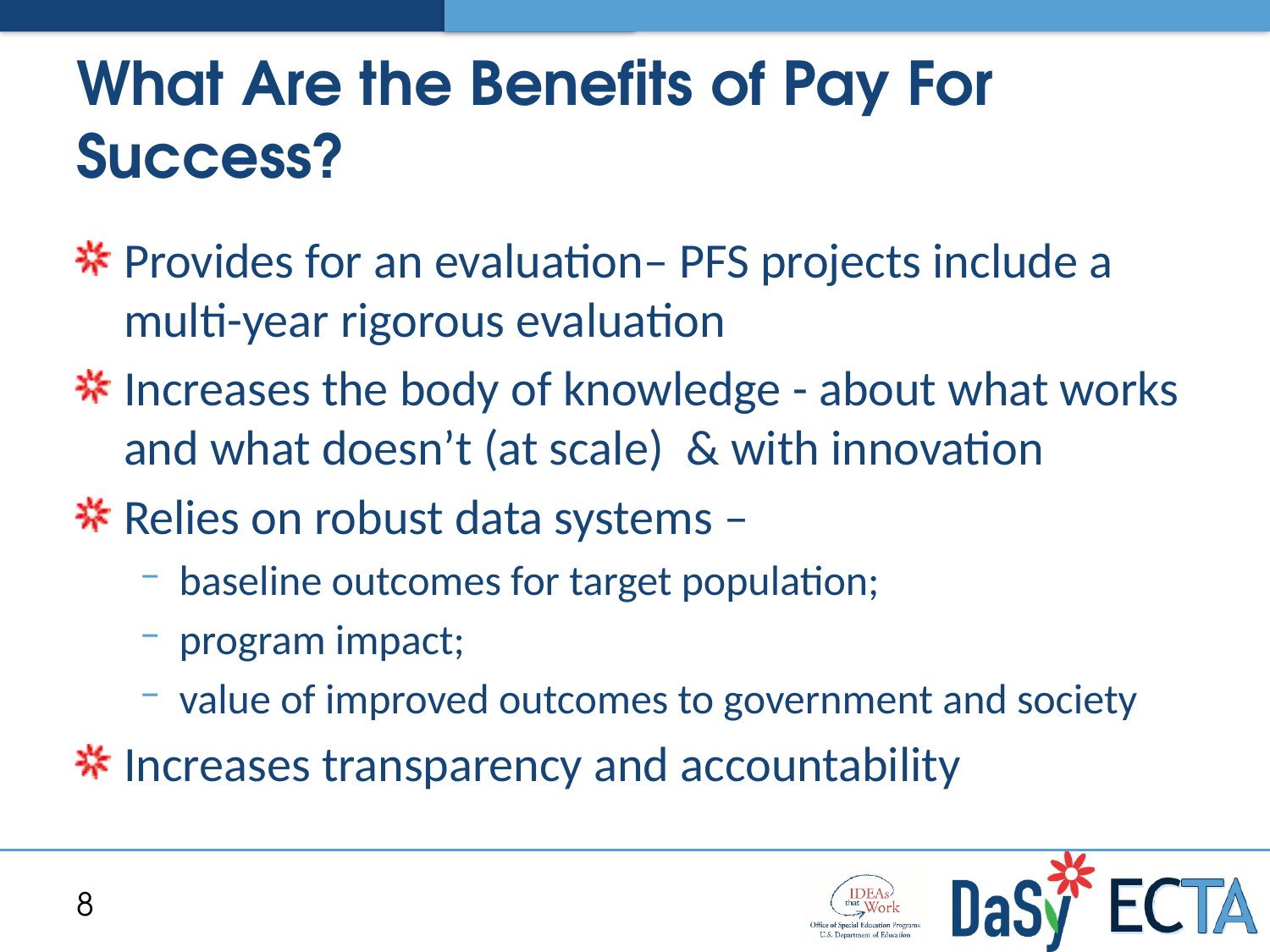

# What Are the Benefits of Pay For Success?
Provides for an evaluation– PFS projects include a multi-year rigorous evaluation
Increases the body of knowledge - about what works and what doesn’t (at scale)  & with innovation
Relies on robust data systems –
baseline outcomes for target population;
program impact;
value of improved outcomes to government and society
Increases transparency and accountability
8